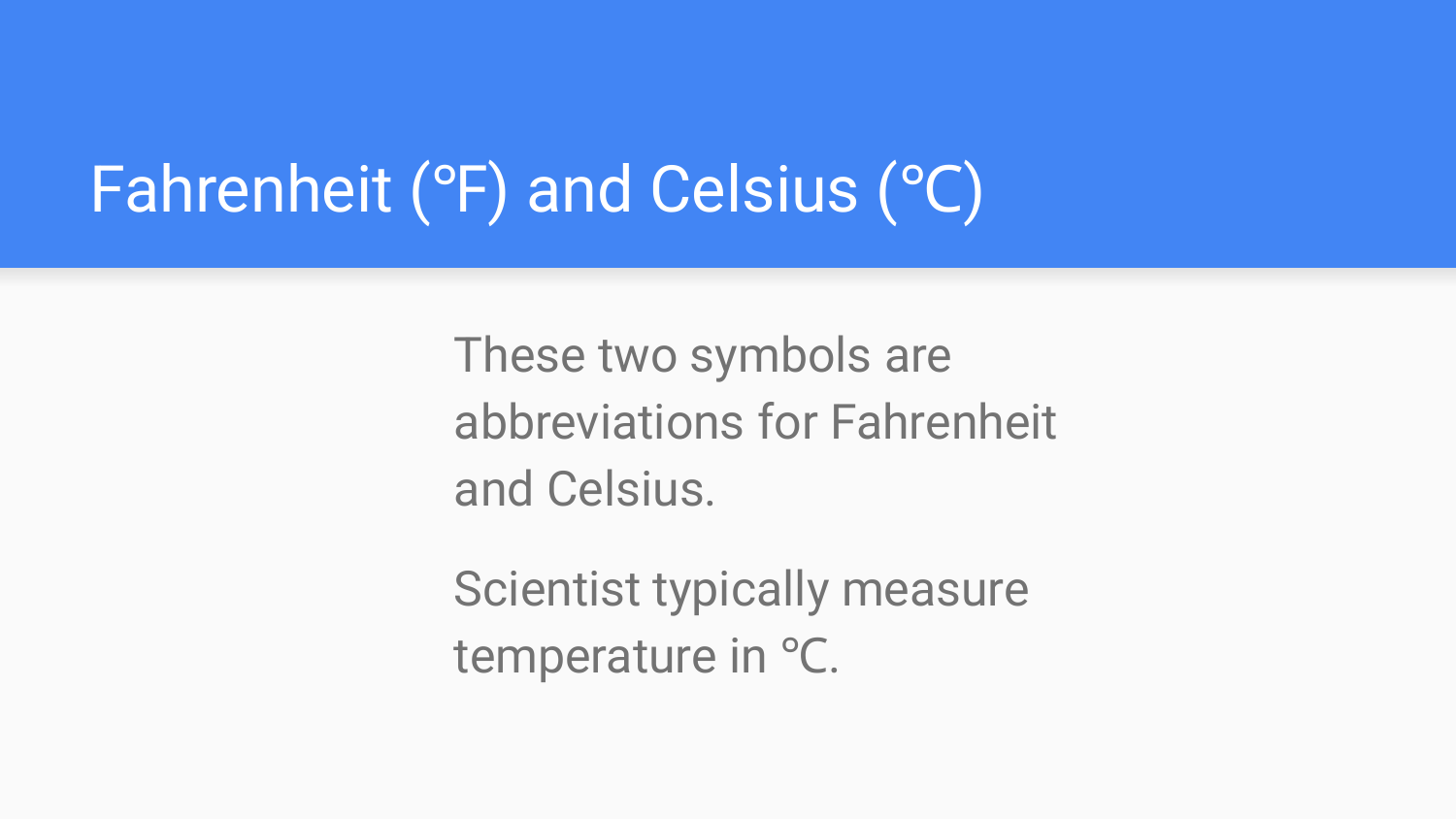

# Fahrenheit (℉) and Celsius (℃)
These two symbols are abbreviations for Fahrenheit and Celsius.
Scientist typically measure temperature in ℃.